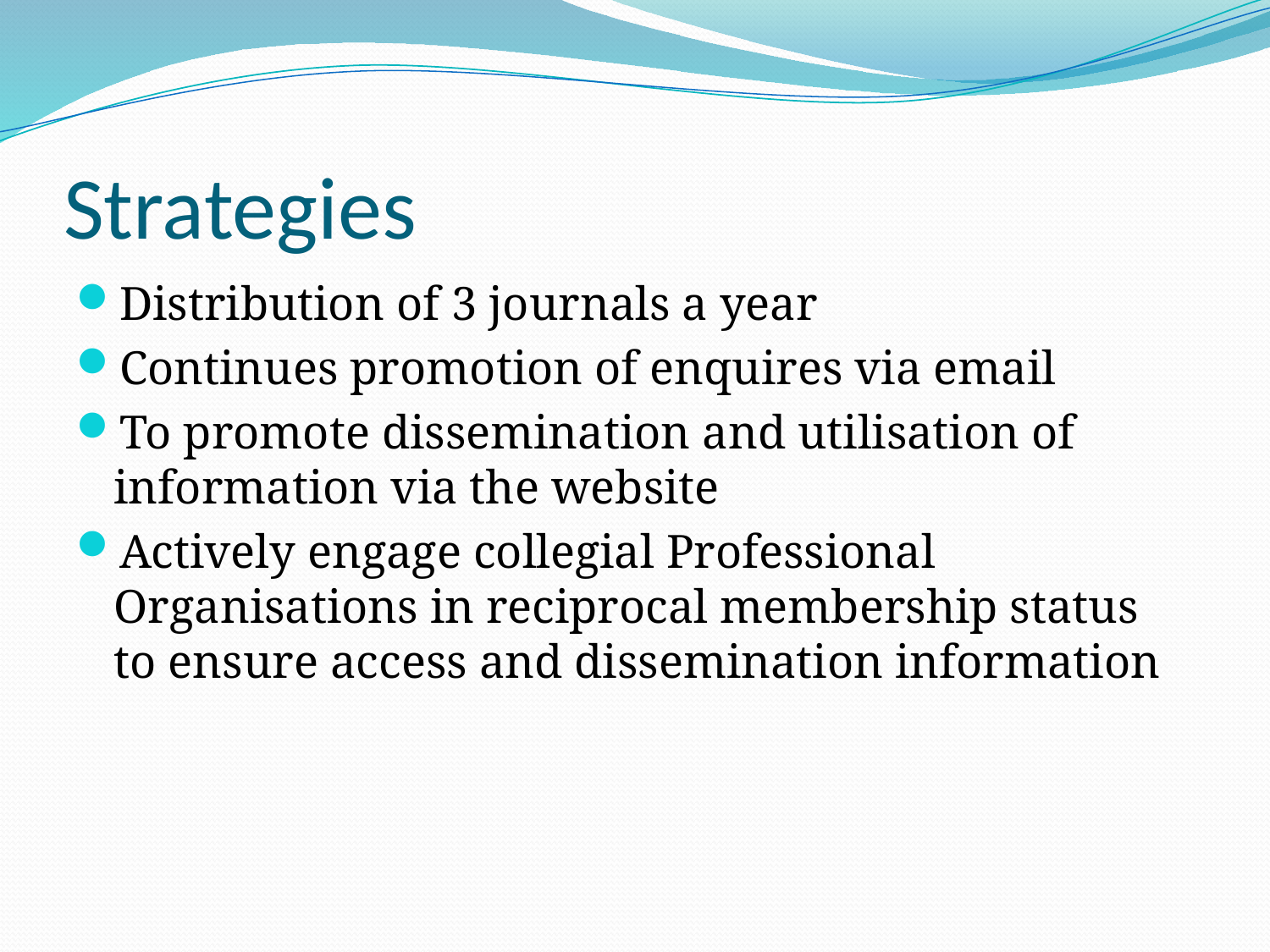

# Strategies
Distribution of 3 journals a year
Continues promotion of enquires via email
To promote dissemination and utilisation of information via the website
Actively engage collegial Professional Organisations in reciprocal membership status to ensure access and dissemination information